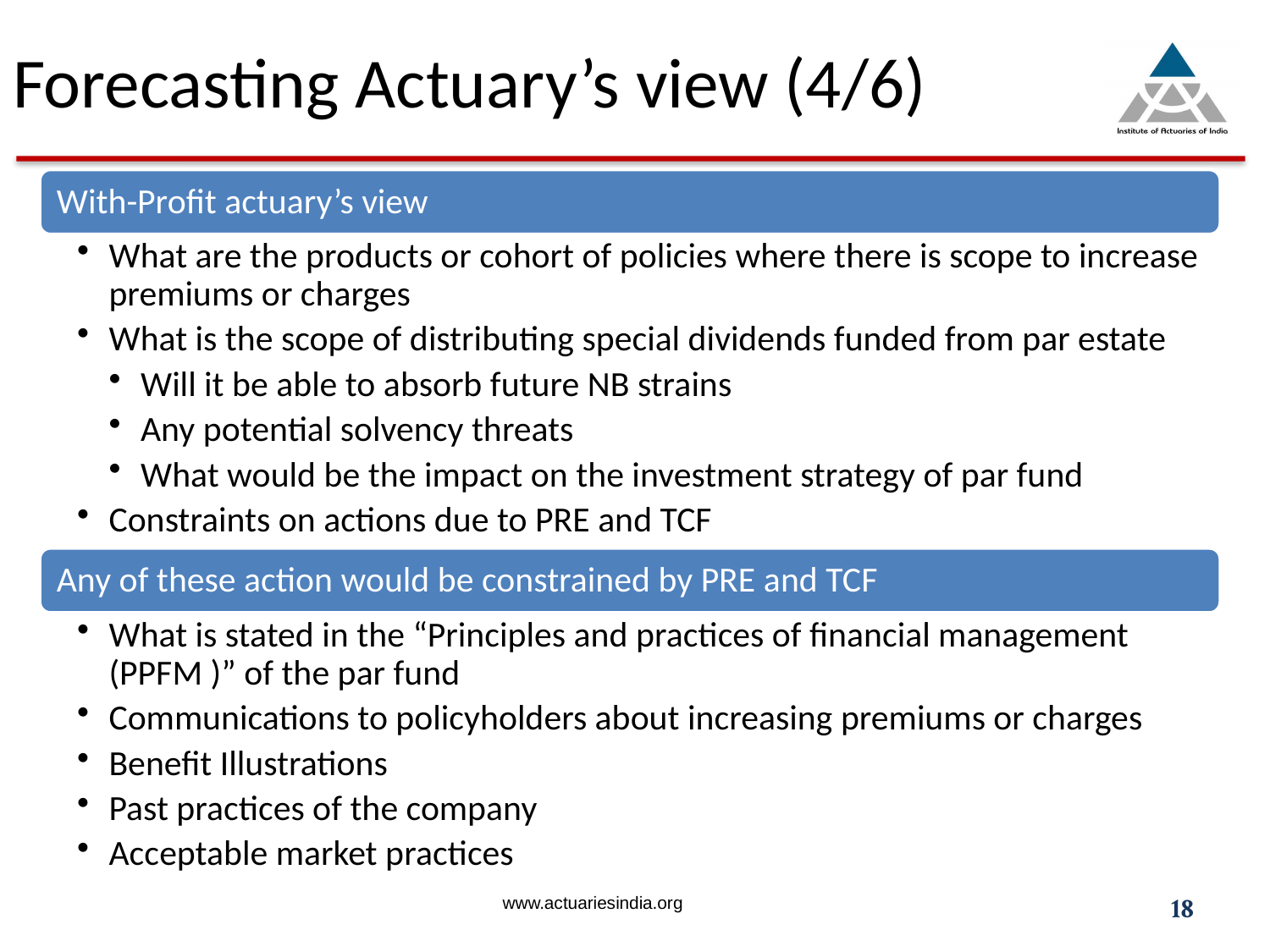

# Forecasting Actuary’s view (4/6)
With-Profit actuary’s view
What are the products or cohort of policies where there is scope to increase premiums or charges
What is the scope of distributing special dividends funded from par estate
Will it be able to absorb future NB strains
Any potential solvency threats
What would be the impact on the investment strategy of par fund
Constraints on actions due to PRE and TCF
Any of these action would be constrained by PRE and TCF
What is stated in the “Principles and practices of financial management (PPFM )” of the par fund
Communications to policyholders about increasing premiums or charges
Benefit Illustrations
Past practices of the company
Acceptable market practices
18
www.actuariesindia.org